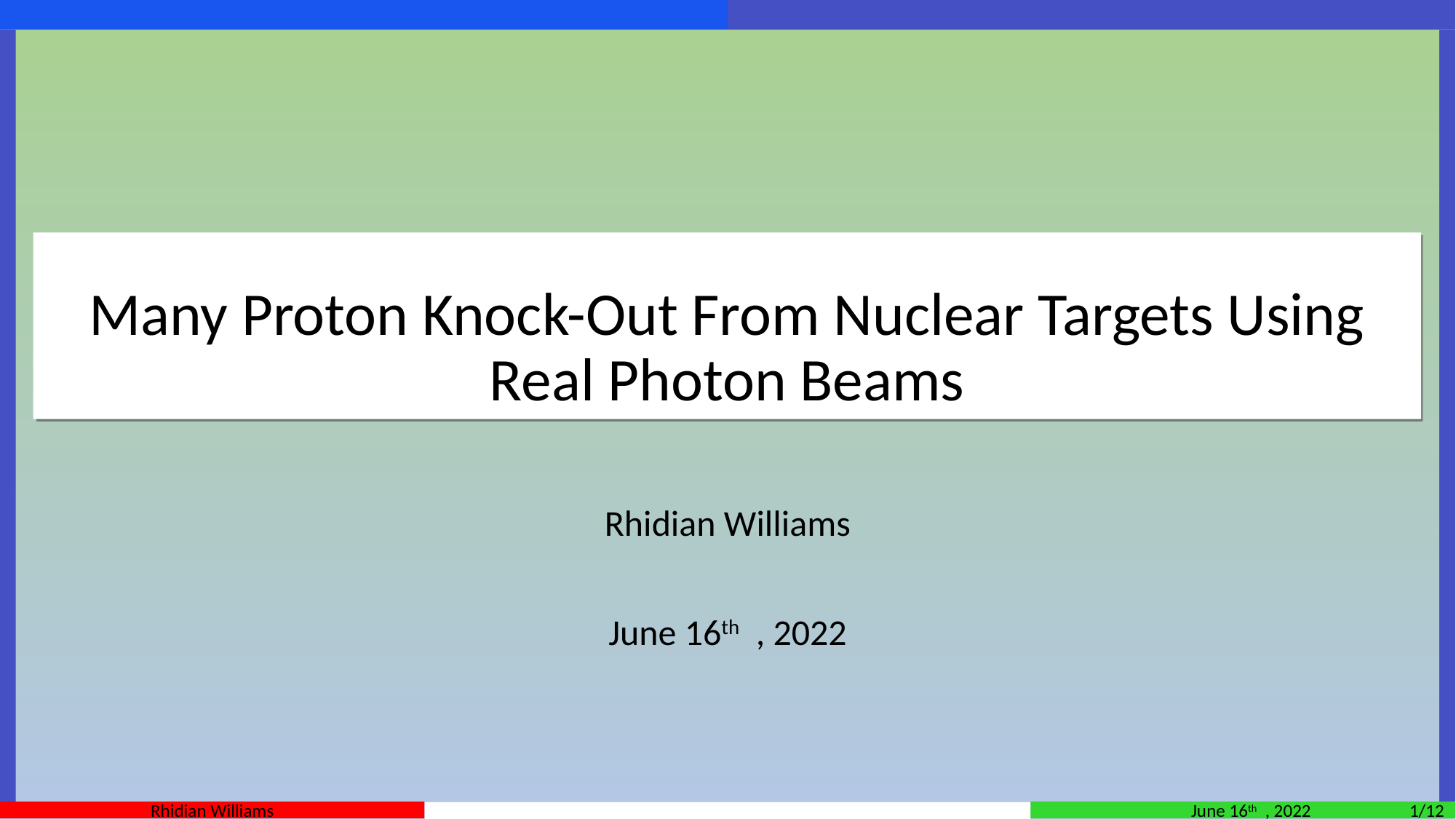

# Many Proton Knock-Out From Nuclear Targets Using Real Photon Beams
Rhidian Williams

June 16th  , 2022
Rhidian Williams
June 16th  , 2022	1/12